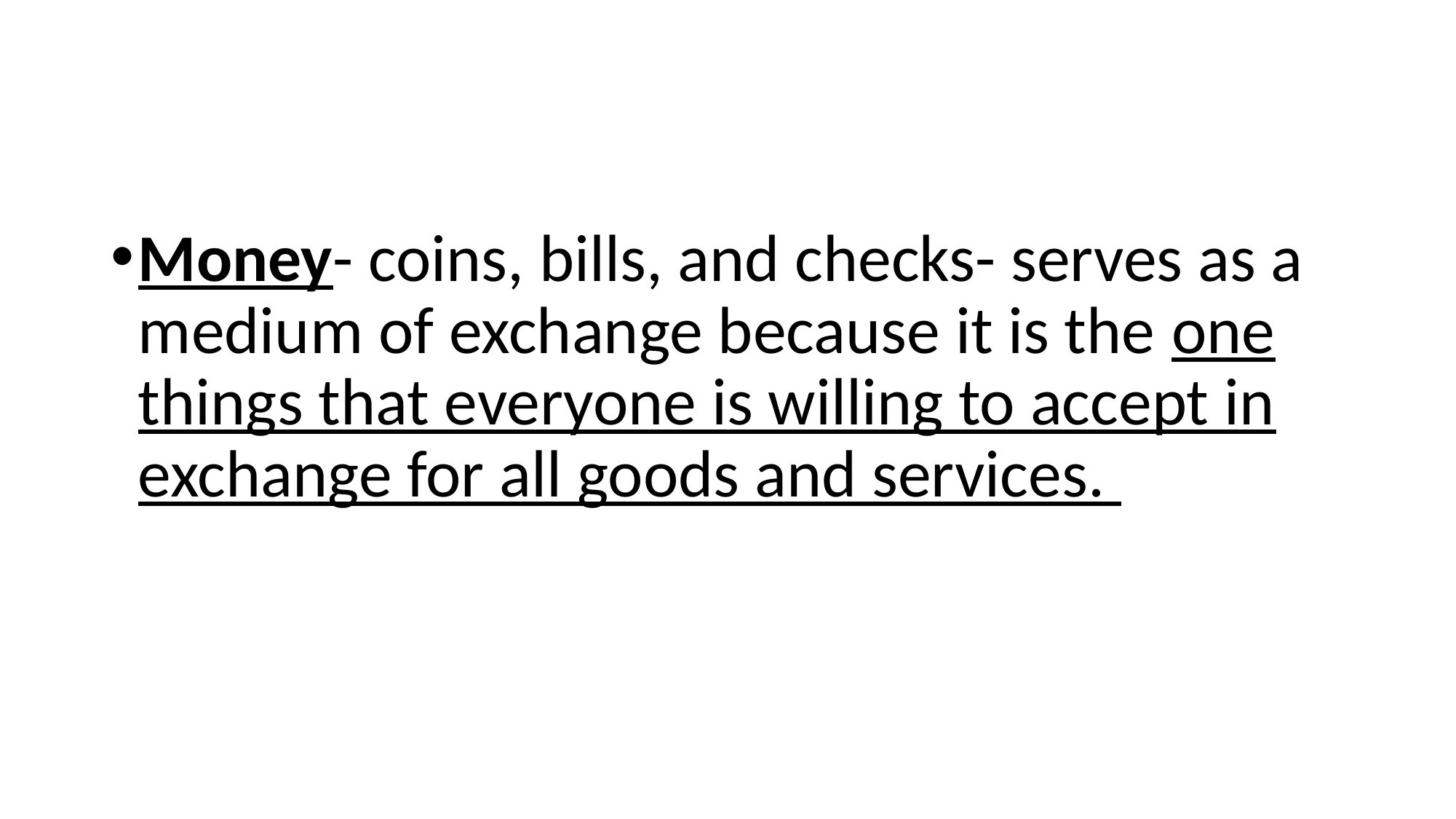

#
Money- coins, bills, and checks- serves as a medium of exchange because it is the one things that everyone is willing to accept in exchange for all goods and services.